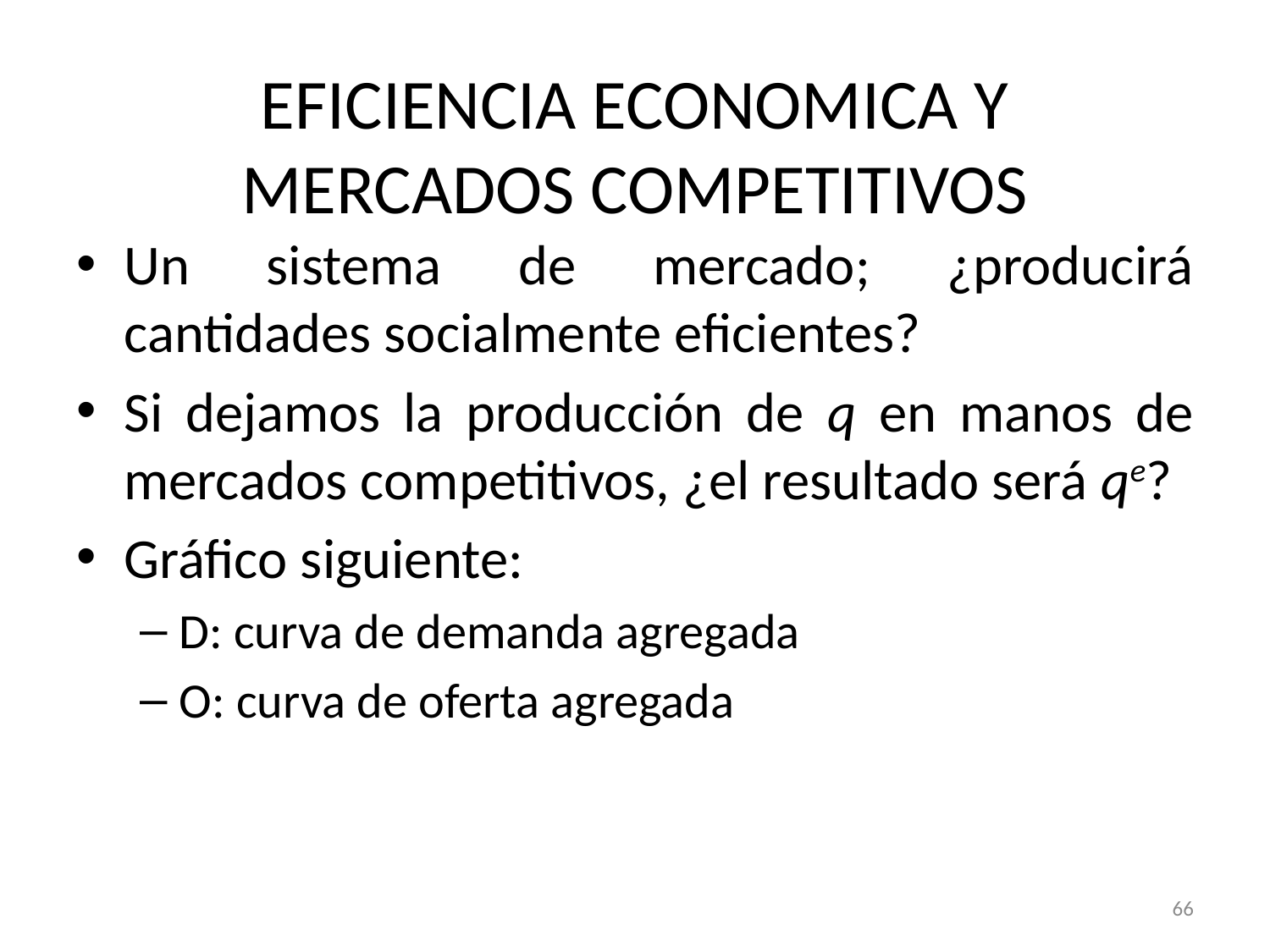

# EFICIENCIA ECONOMICA Y MERCADOS COMPETITIVOS
Un sistema de mercado; ¿producirá cantidades socialmente eficientes?
Si dejamos la producción de q en manos de mercados competitivos, ¿el resultado será qe?
Gráfico siguiente:
D: curva de demanda agregada
O: curva de oferta agregada
66